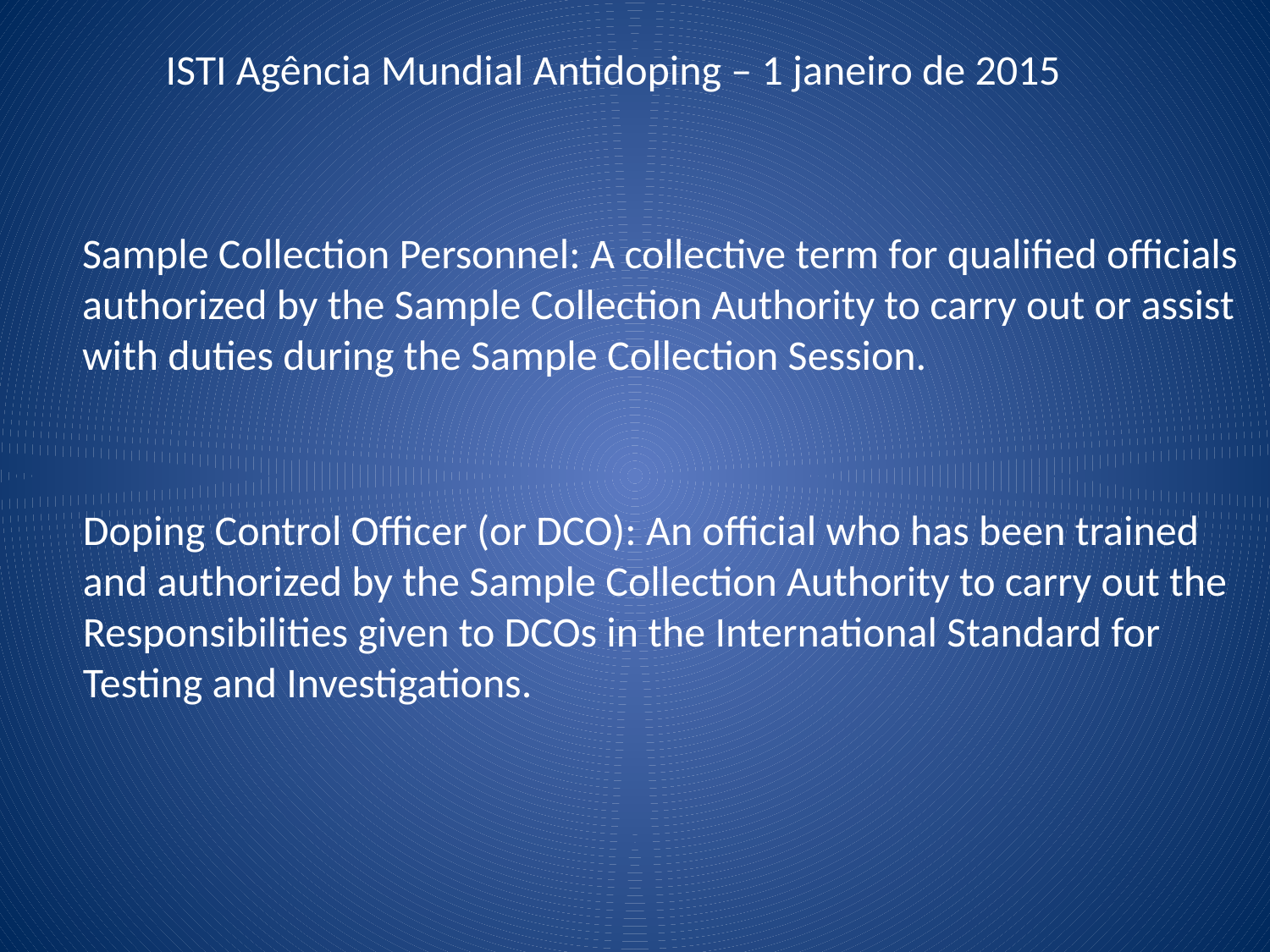

ISTI Agência Mundial Antidoping – 1 janeiro de 2015

Sample Collection Personnel: A collective term for qualified officials
authorized by the Sample Collection Authority to carry out or assist
with duties during the Sample Collection Session.

Doping Control Officer (or DCO): An official who has been trained
and authorized by the Sample Collection Authority to carry out the
Responsibilities given to DCOs in the International Standard for
Testing and Investigations.